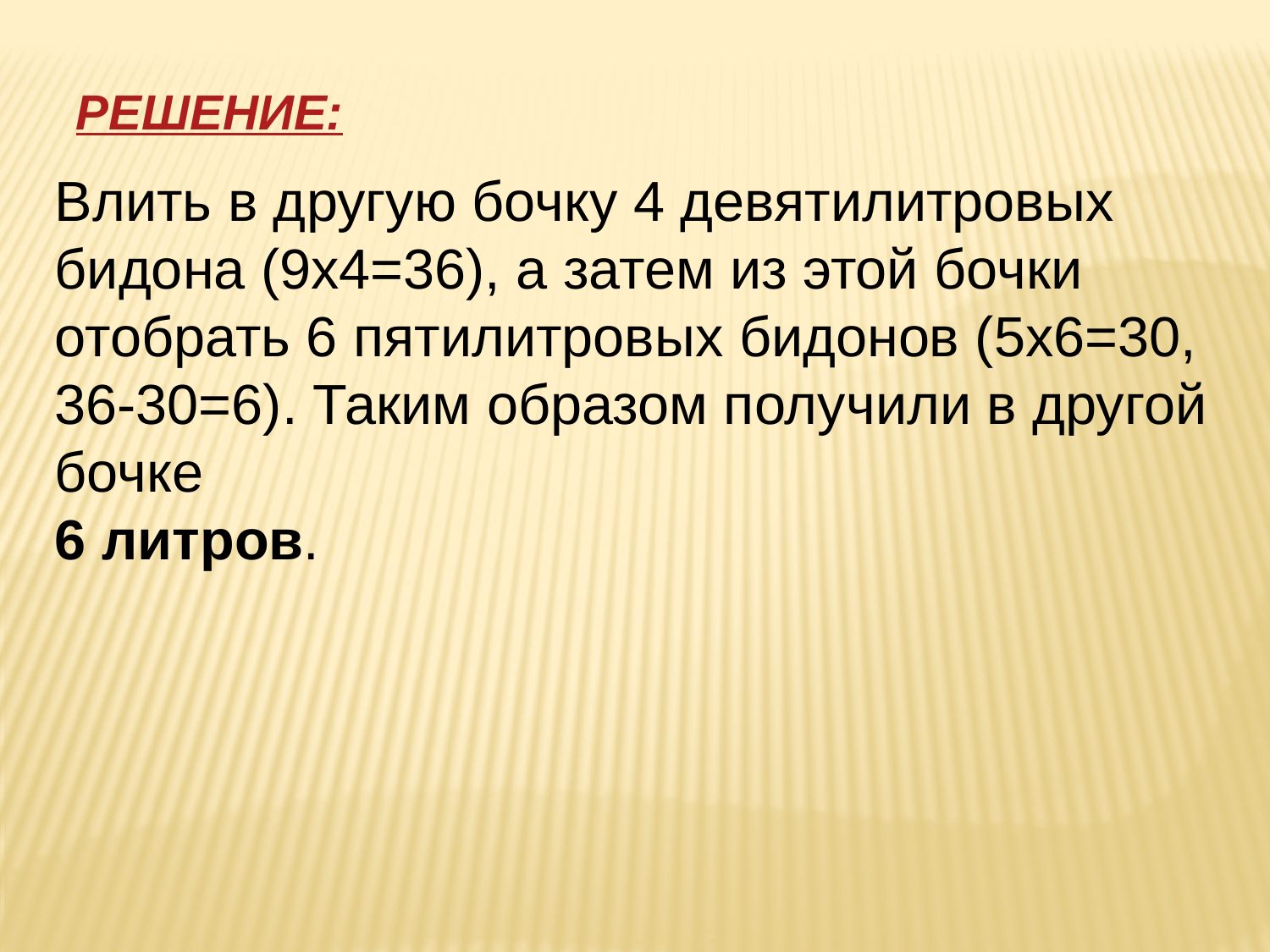

РЕШЕНИЕ:
Влить в другую бочку 4 девятилитровых бидона (9х4=36), а затем из этой бочки отобрать 6 пятилитровых бидонов (5х6=30, 36-30=6). Таким образом получили в другой бочке
6 литров.